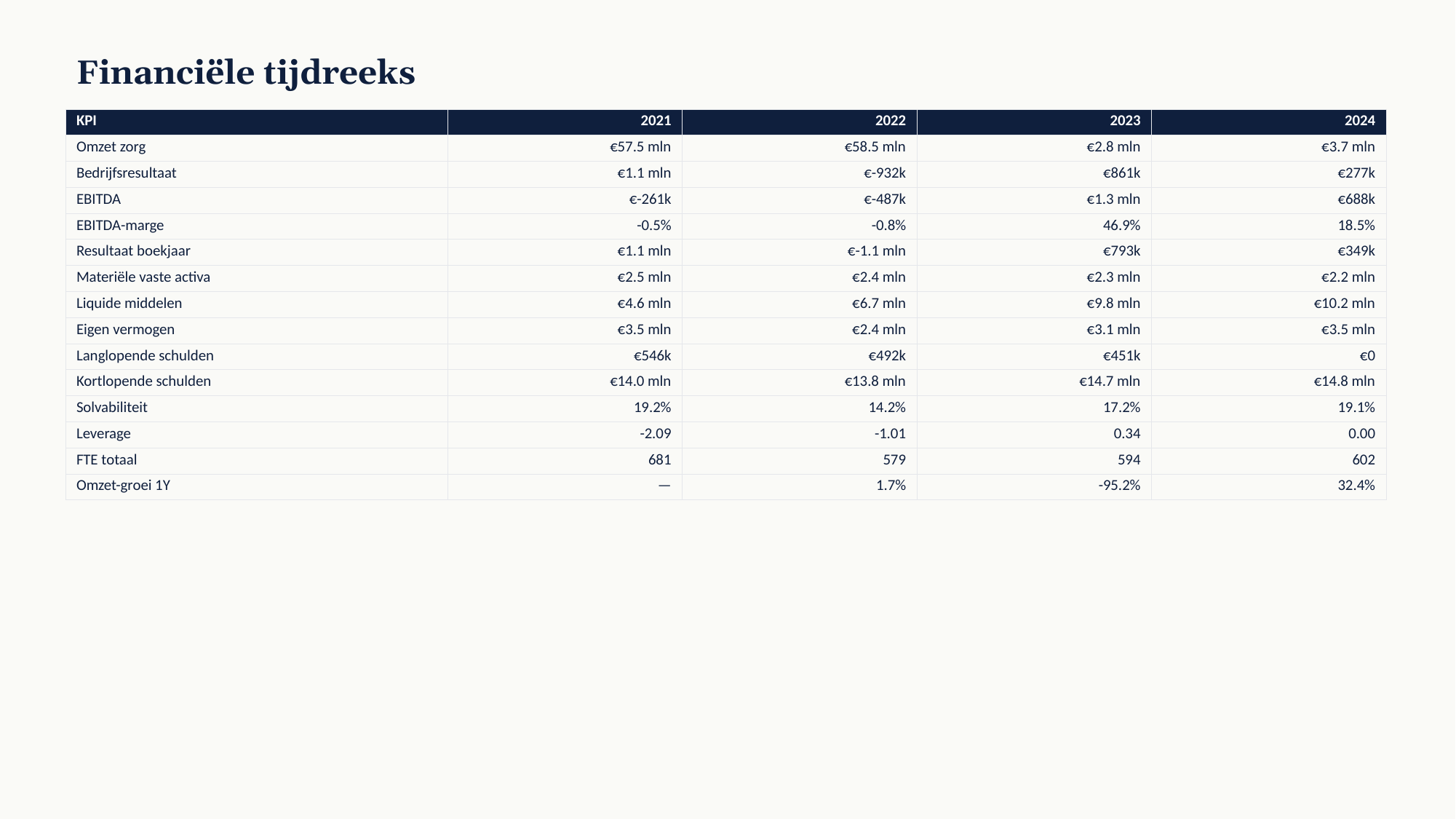

Financiële tijdreeks
| KPI | 2021 | 2022 | 2023 | 2024 |
| --- | --- | --- | --- | --- |
| Omzet zorg | €57.5 mln | €58.5 mln | €2.8 mln | €3.7 mln |
| Bedrijfsresultaat | €1.1 mln | €-932k | €861k | €277k |
| EBITDA | €-261k | €-487k | €1.3 mln | €688k |
| EBITDA-marge | -0.5% | -0.8% | 46.9% | 18.5% |
| Resultaat boekjaar | €1.1 mln | €-1.1 mln | €793k | €349k |
| Materiële vaste activa | €2.5 mln | €2.4 mln | €2.3 mln | €2.2 mln |
| Liquide middelen | €4.6 mln | €6.7 mln | €9.8 mln | €10.2 mln |
| Eigen vermogen | €3.5 mln | €2.4 mln | €3.1 mln | €3.5 mln |
| Langlopende schulden | €546k | €492k | €451k | €0 |
| Kortlopende schulden | €14.0 mln | €13.8 mln | €14.7 mln | €14.8 mln |
| Solvabiliteit | 19.2% | 14.2% | 17.2% | 19.1% |
| Leverage | -2.09 | -1.01 | 0.34 | 0.00 |
| FTE totaal | 681 | 579 | 594 | 602 |
| Omzet-groei 1Y | — | 1.7% | -95.2% | 32.4% |